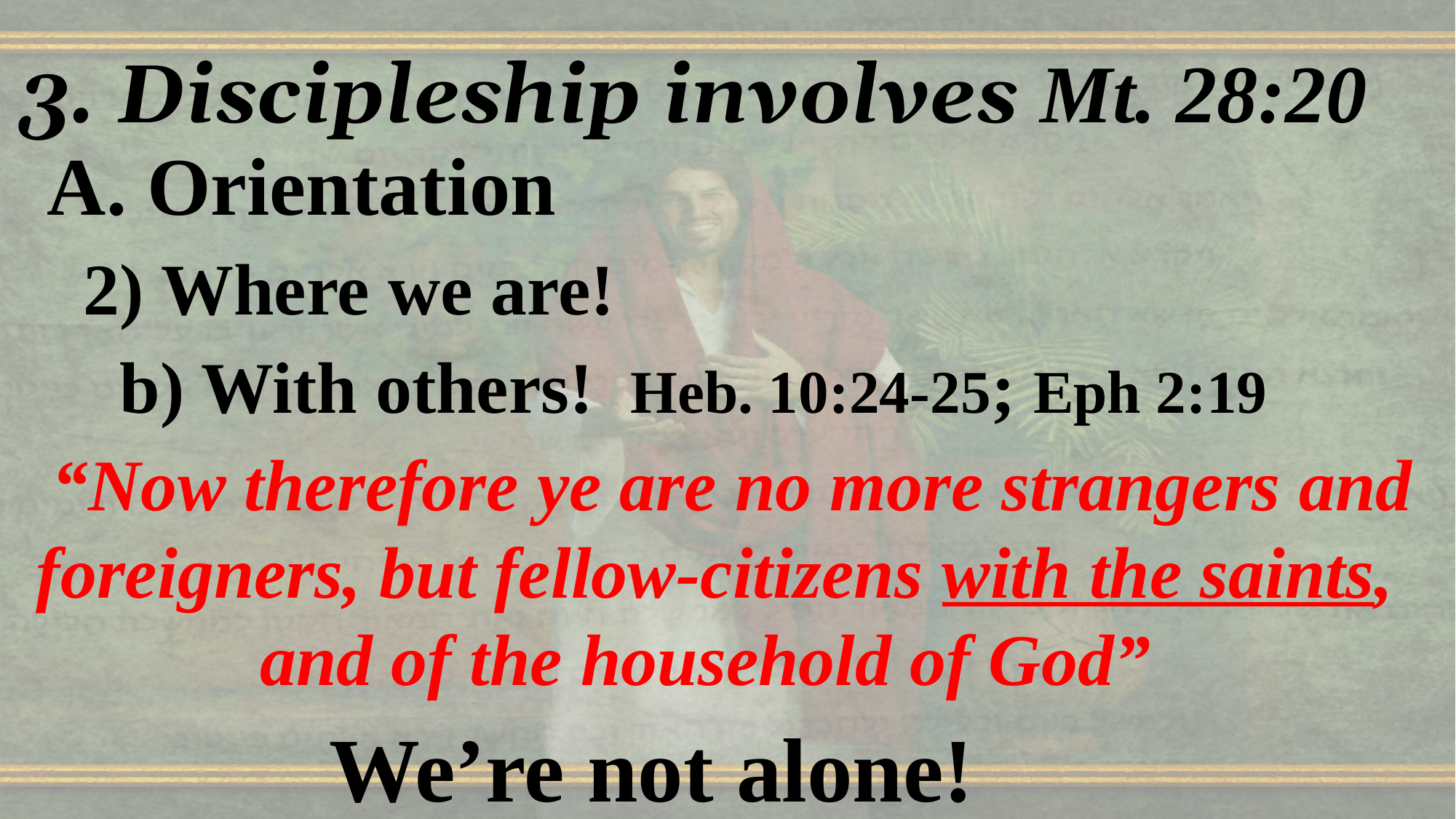

# 3. Discipleship involves Mt. 28:20
  A. Orientation
    2) Where we are!
      b) With others!  Heb. 10:24-25; Eph 2:19
  “Now therefore ye are no more strangers and foreigners, but fellow-citizens with the saints, and of the household of God”
              We’re not alone!